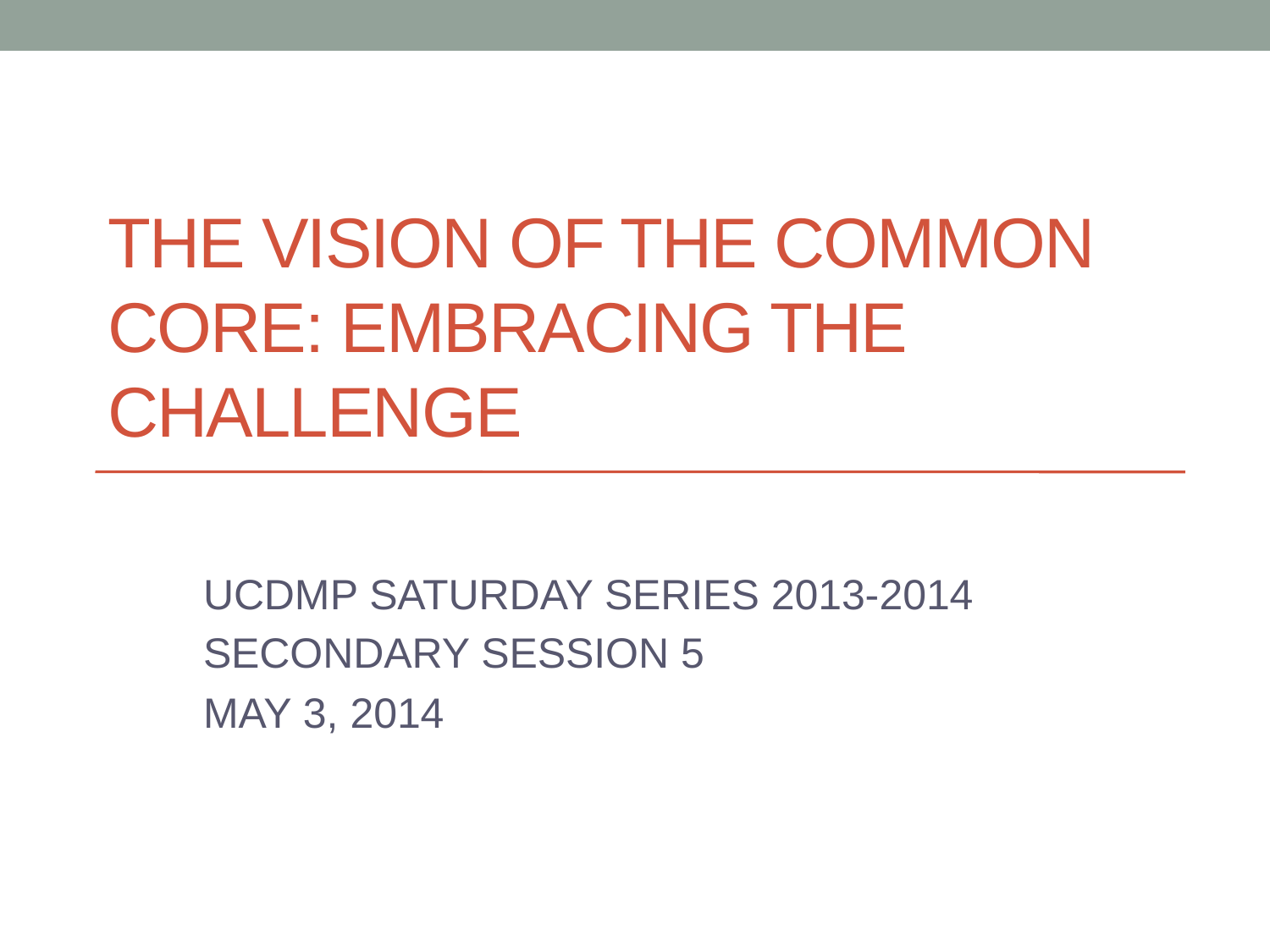

# The vision of the common core: embracing the challenge
UCDMP SATURDAY SERIES 2013-2014
SECONDARY SESSION 5
MAY 3, 2014